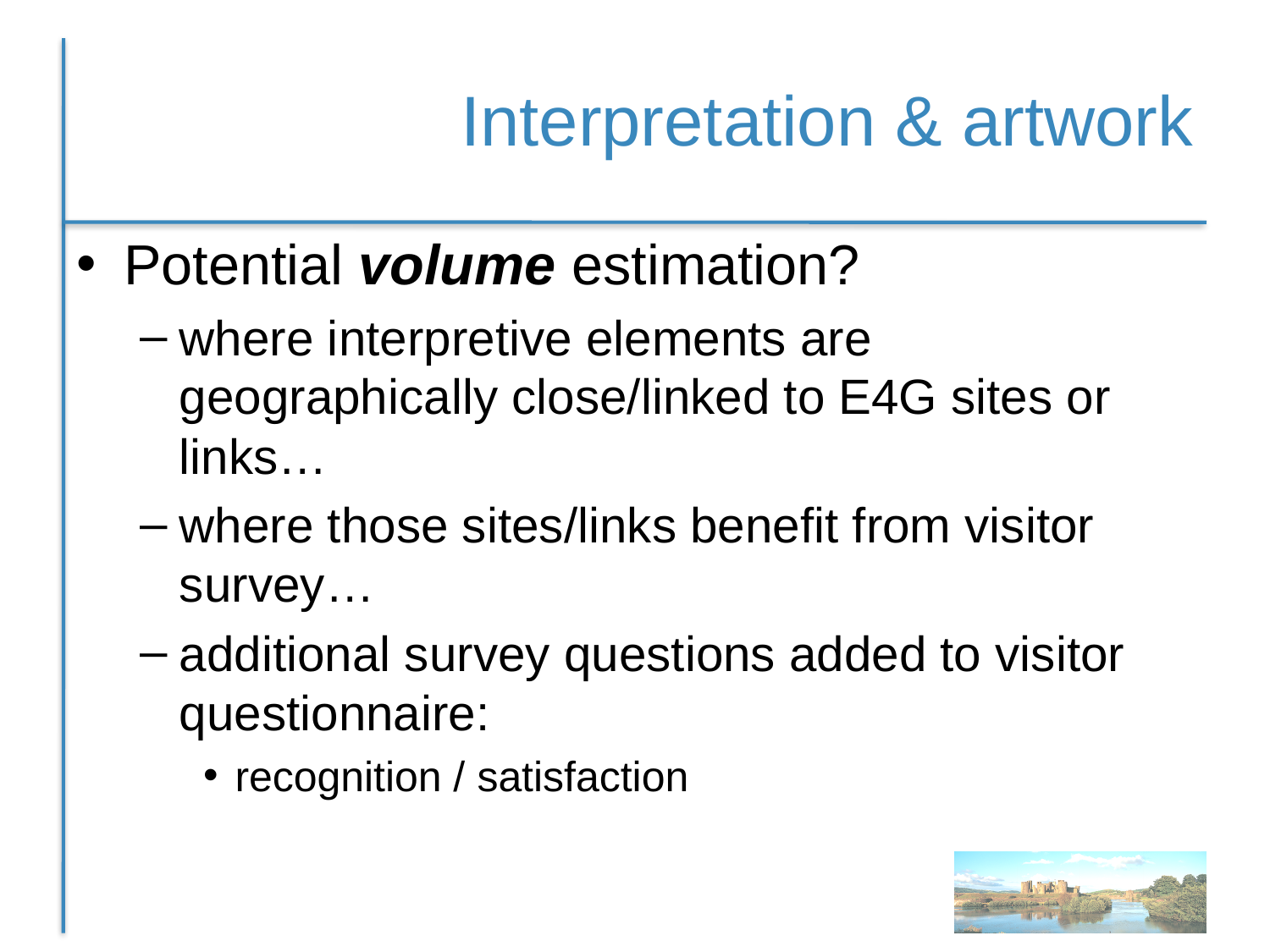

# Interpretation & artwork
Potential volume estimation?
where interpretive elements are geographically close/linked to E4G sites or links…
where those sites/links benefit from visitor survey…
additional survey questions added to visitor questionnaire:
recognition / satisfaction